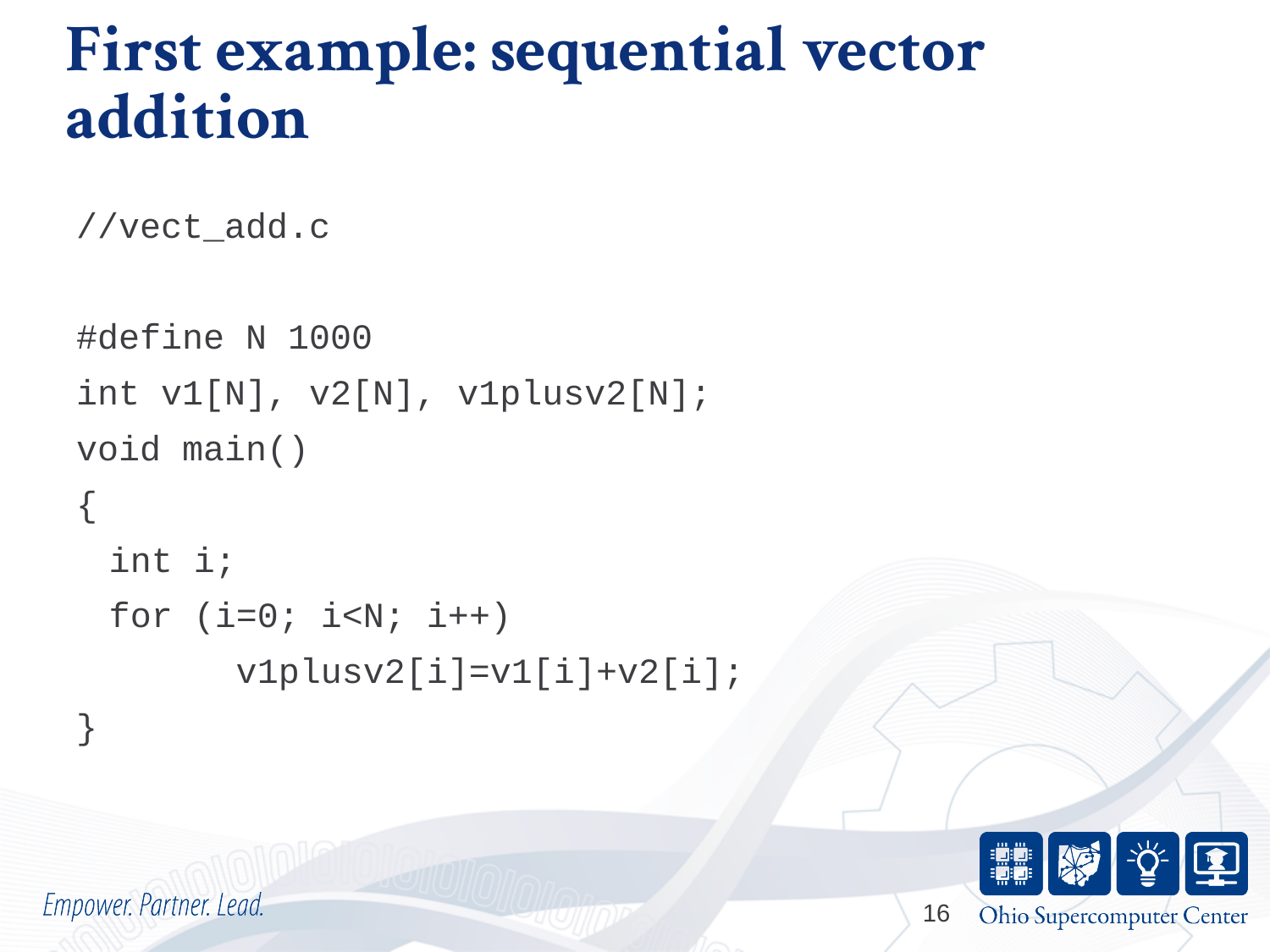

# First example: sequential vector addition
//vect_add.c

#define N 1000
int v1[N], v2[N], v1plusv2[N];
void main()
{
	int i;
	for (i=0; i<N; i++)
		v1plusv2[i]=v1[i]+v2[i];
}
16